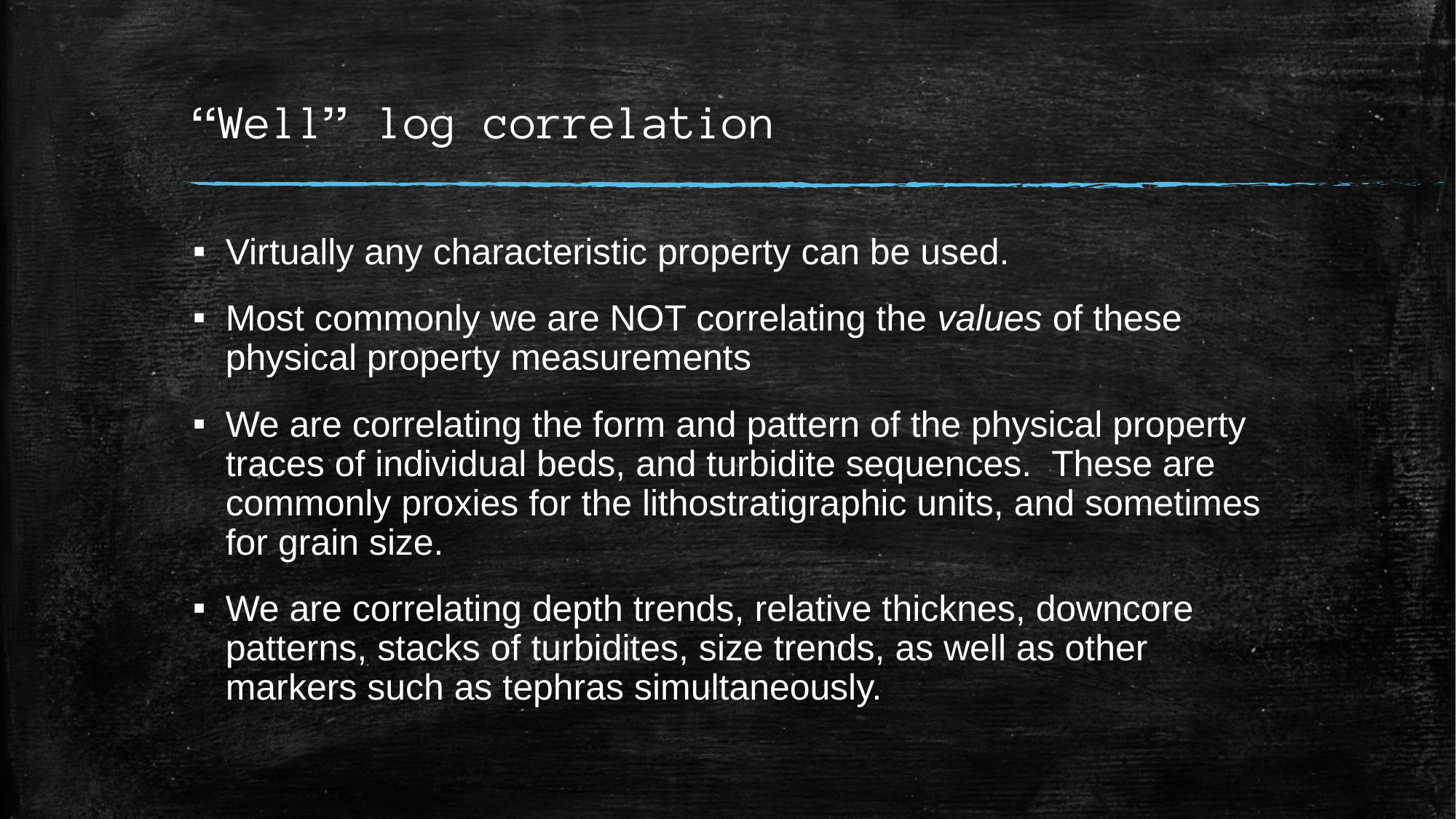

# “Well” log correlation
Virtually any characteristic property can be used.
Most commonly we are NOT correlating the values of these physical property measurements
We are correlating the form and pattern of the physical property traces of individual beds, and turbidite sequences.  These are commonly proxies for the lithostratigraphic units, and sometimes for grain size.
We are correlating depth trends, relative thicknes, downcore patterns, stacks of turbidites, size trends, as well as other markers such as tephras simultaneously.